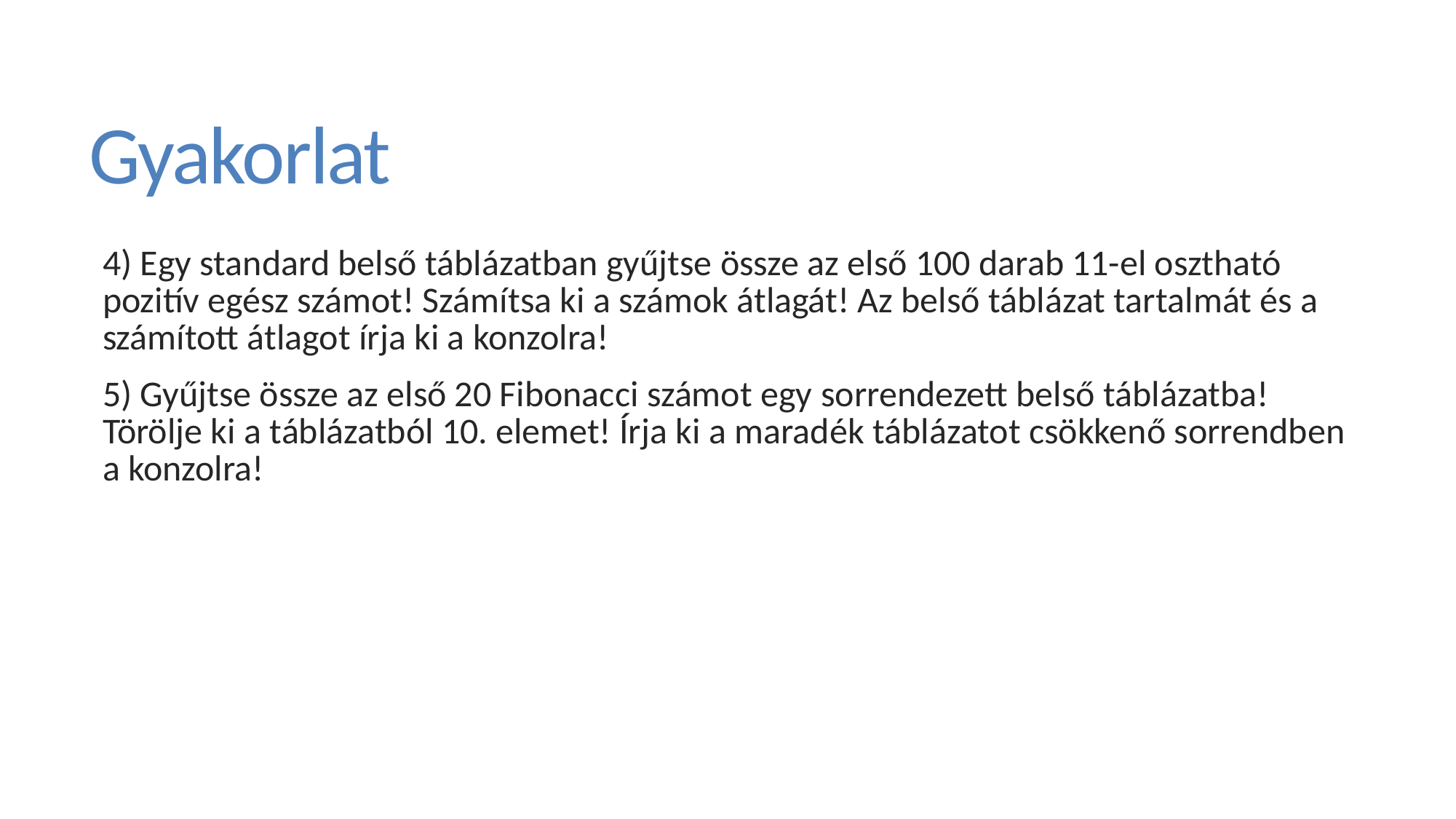

# Gyakorlat
4) Egy standard belső táblázatban gyűjtse össze az első 100 darab 11-el osztható pozitív egész számot! Számítsa ki a számok átlagát! Az belső táblázat tartalmát és a számított átlagot írja ki a konzolra!
5) Gyűjtse össze az első 20 Fibonacci számot egy sorrendezett belső táblázatba! Törölje ki a táblázatból 10. elemet! Írja ki a maradék táblázatot csökkenő sorrendben a konzolra!